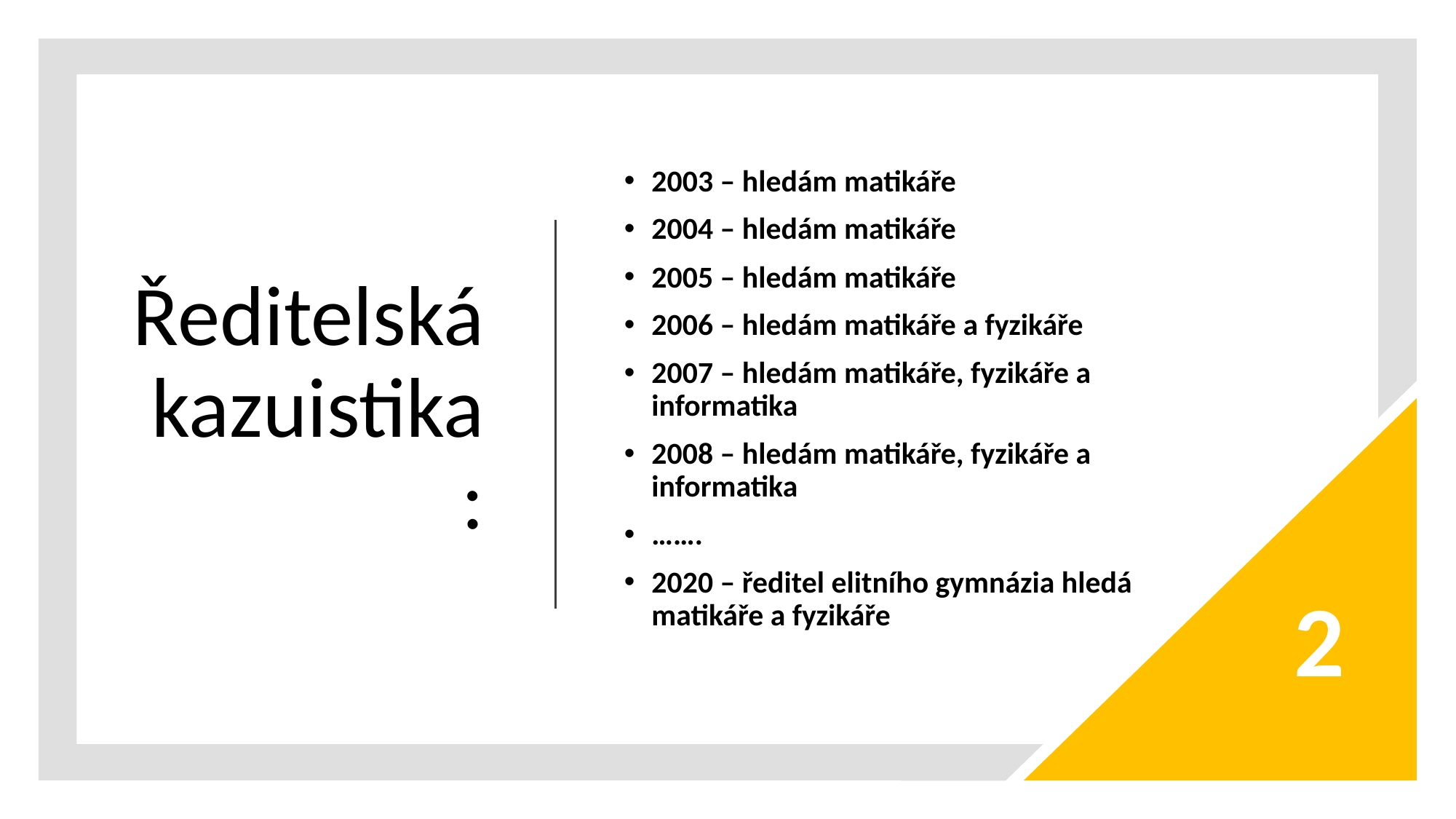

# Ředitelská kazuistika:
2003 – hledám matikáře
2004 – hledám matikáře
2005 – hledám matikáře
2006 – hledám matikáře a fyzikáře
2007 – hledám matikáře, fyzikáře a informatika
2008 – hledám matikáře, fyzikáře a informatika
…….
2020 – ředitel elitního gymnázia hledá matikáře a fyzikáře

2